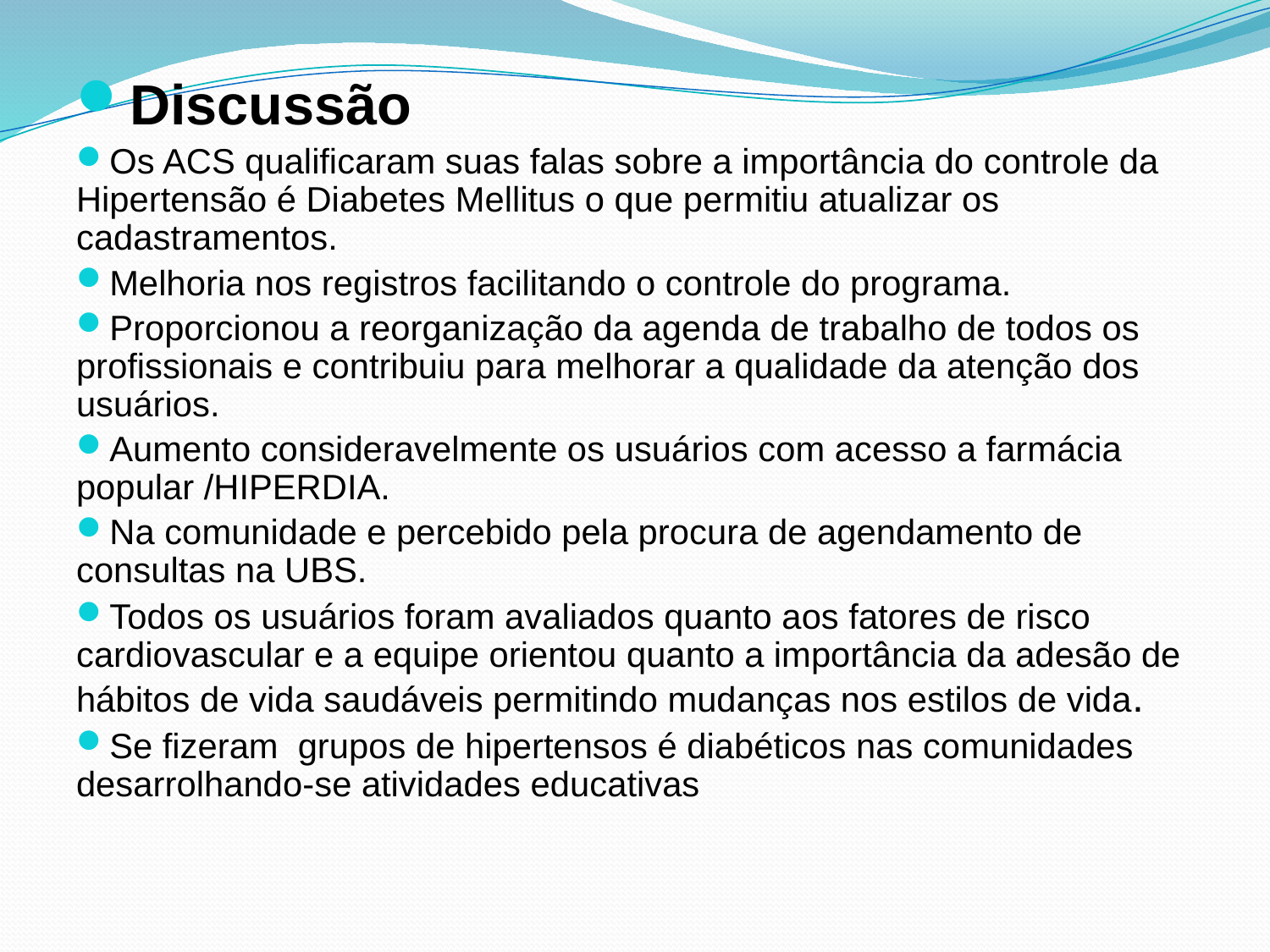

Discussão
Os ACS qualificaram suas falas sobre a importância do controle da Hipertensão é Diabetes Mellitus o que permitiu atualizar os cadastramentos.
Melhoria nos registros facilitando o controle do programa.
Proporcionou a reorganização da agenda de trabalho de todos os profissionais e contribuiu para melhorar a qualidade da atenção dos usuários.
Aumento consideravelmente os usuários com acesso a farmácia popular /HIPERDIA.
Na comunidade e percebido pela procura de agendamento de consultas na UBS.
Todos os usuários foram avaliados quanto aos fatores de risco cardiovascular e a equipe orientou quanto a importância da adesão de hábitos de vida saudáveis permitindo mudanças nos estilos de vida.
Se fizeram  grupos de hipertensos é diabéticos nas comunidades desarrolhando-se atividades educativas